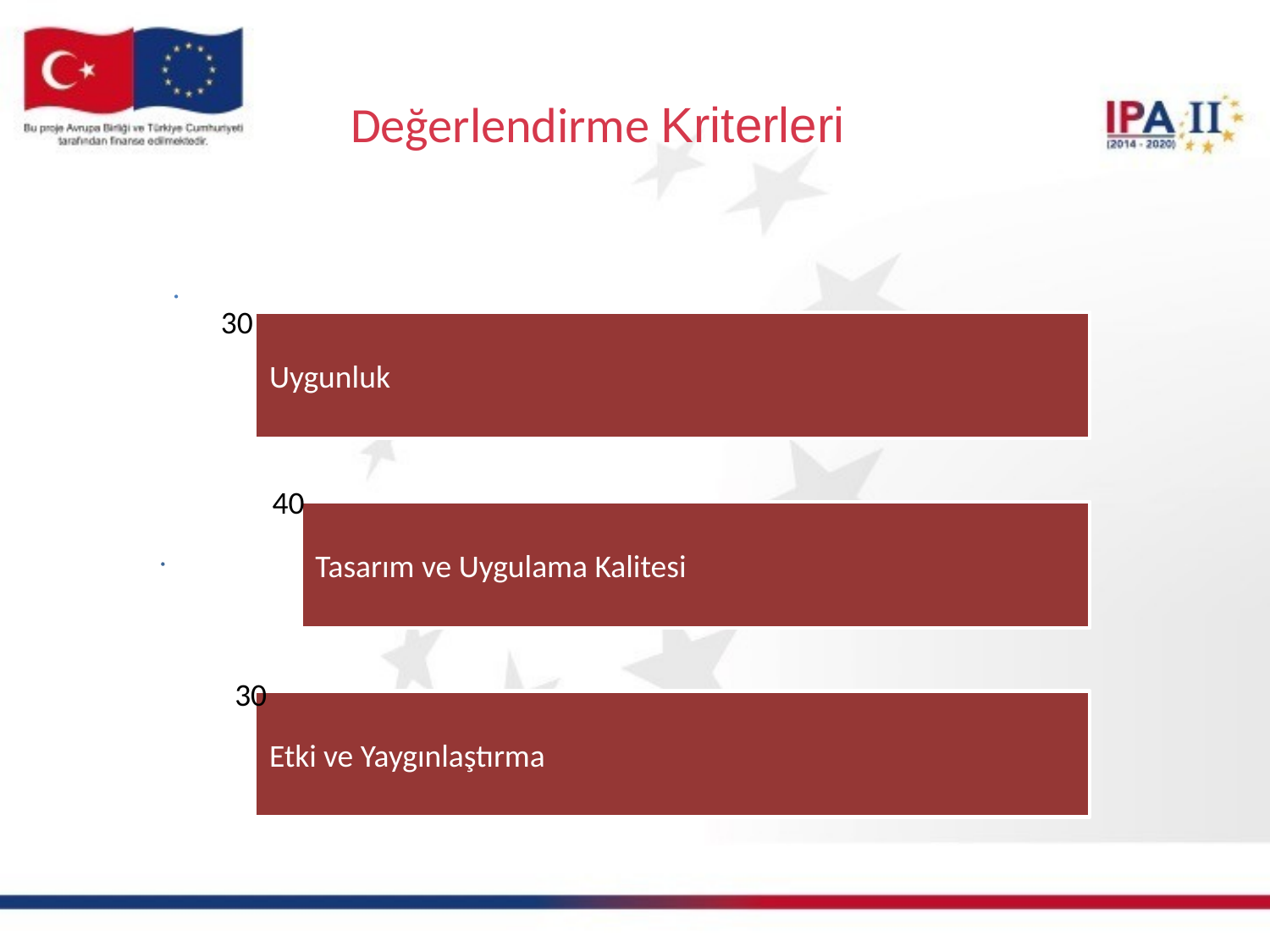

# Değerlendirme Kriterleri
Uygunluk
Tasarım ve Uygulama Kalitesi
Etki ve Yaygınlaştırma
30
40
30